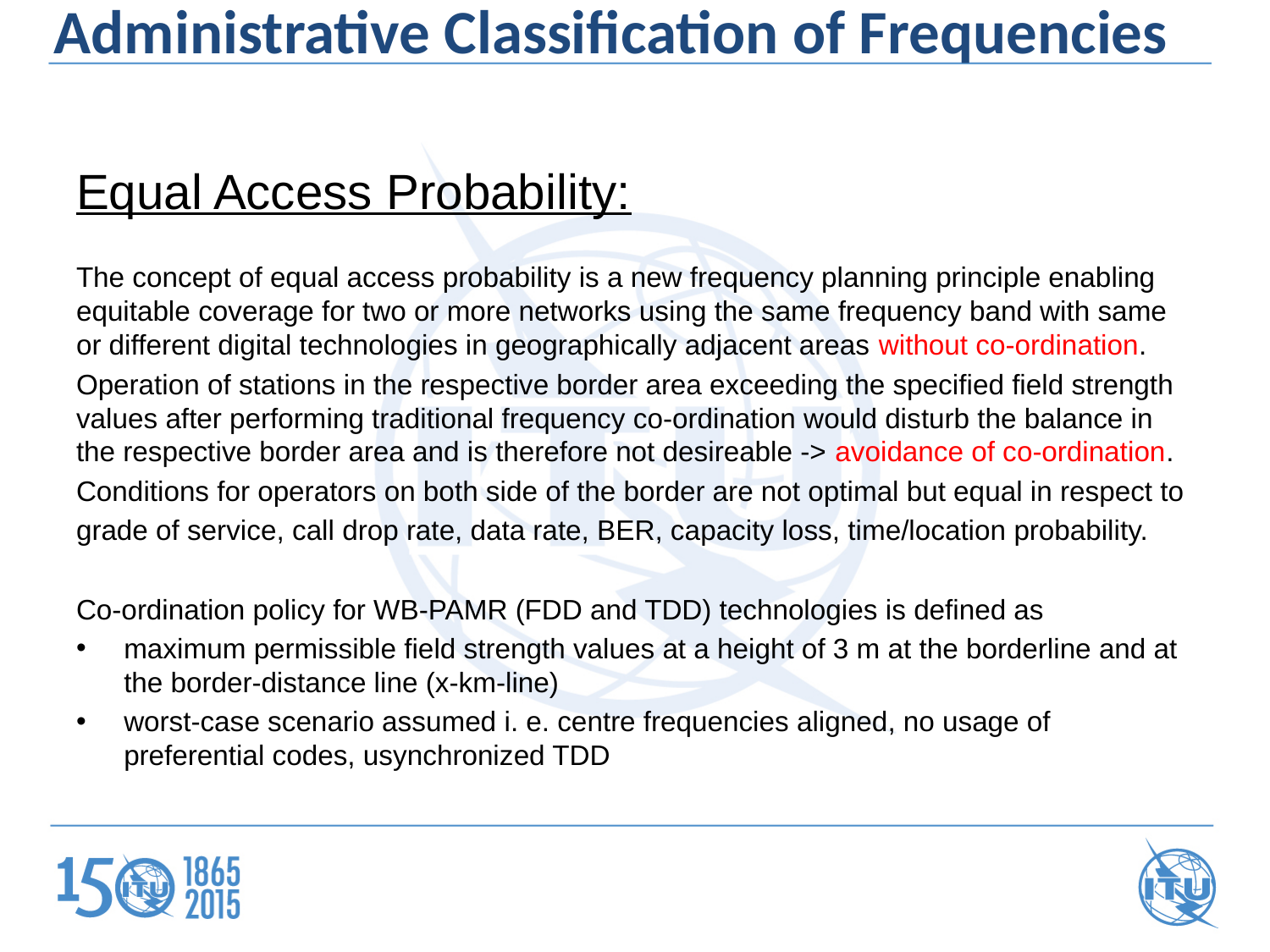

Administrative Classification of Frequencies
Equal Access Probability:

The concept of equal access probability is a new frequency planning principle enabling equitable coverage for two or more networks using the same frequency band with same or different digital technologies in geographically adjacent areas without co-ordination.
Operation of stations in the respective border area exceeding the specified field strength values after performing traditional frequency co-ordination would disturb the balance in the respective border area and is therefore not desireable -> avoidance of co-ordination.
Conditions for operators on both side of the border are not optimal but equal in respect to
grade of service, call drop rate, data rate, BER, capacity loss, time/location probability.

Co-ordination policy for WB-PAMR (FDD and TDD) technologies is defined as
maximum permissible field strength values at a height of 3 m at the borderline and at the border-distance line (x-km-line)
worst-case scenario assumed i. e. centre frequencies aligned, no usage of preferential codes, usynchronized TDD